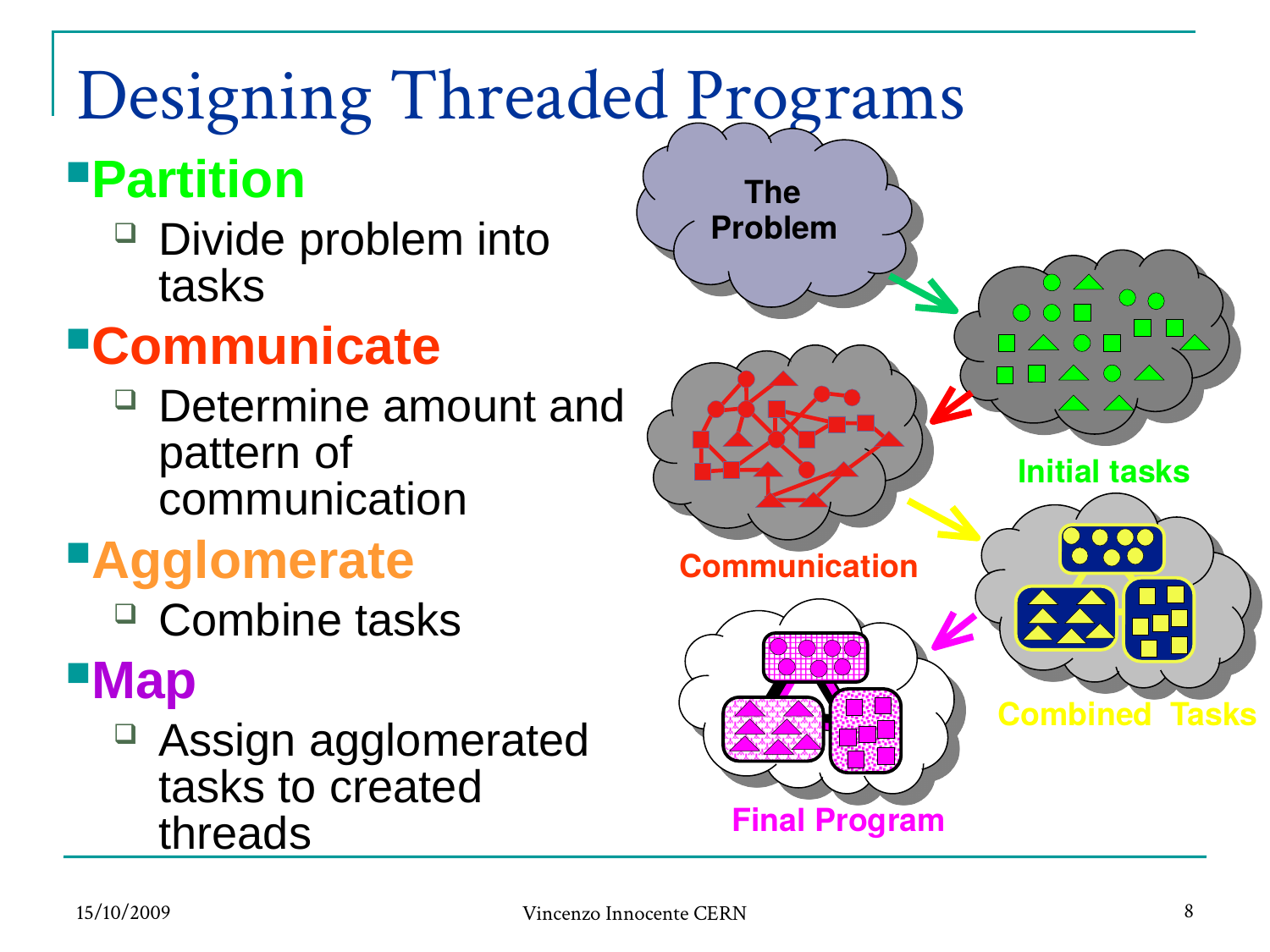

# Designing Threaded Programs

The
Problem
Partition
Divide problem into tasks
Communicate
Determine amount and pattern of communication
Agglomerate
Combine tasks
Map
Assign agglomerated tasks to created threads

Initial tasks

Communication

Combined  Tasks

Final Program
15/10/2009
8
Vincenzo Innocente CERN